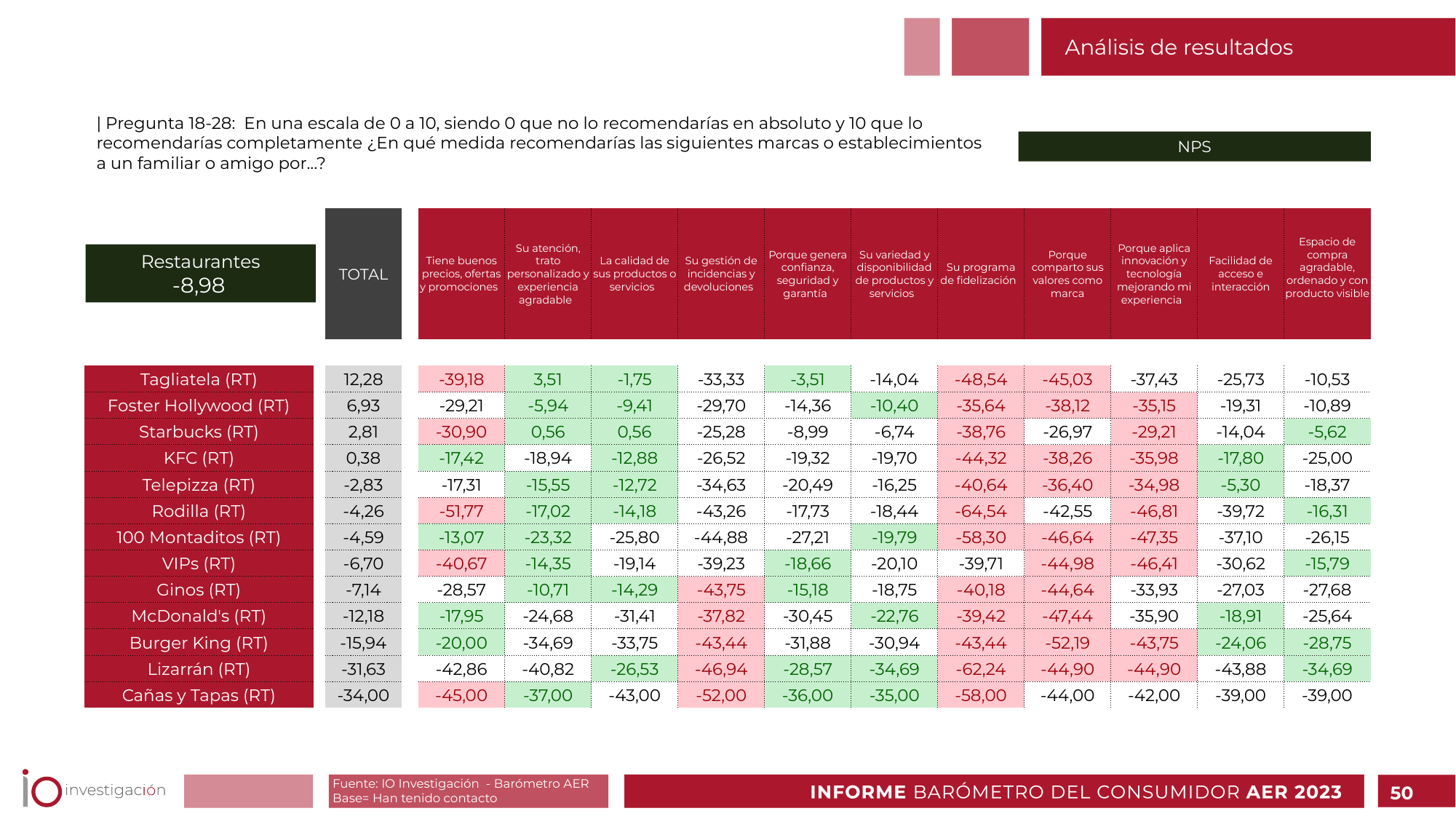

Análisis de resultados

| Pregunta 18-28:  En una escala de 0 a 10, siendo 0 que no lo recomendarías en absoluto y 10 que lo recomendarías completamente ¿En qué medida recomendarías las siguientes marcas o establecimientos a un familiar o amigo por...?
NPS
|  |  | TOTAL |  | Tiene buenos precios, ofertas y promociones | Su atención, trato personalizado y experiencia agradable | La calidad de sus productos o servicios | Su gestión de incidencias y devoluciones | Porque genera confianza, seguridad y garantía | Su variedad y disponibilidad de productos y servicios | Su programa de fidelización | Porque comparto sus valores como marca | Porque aplica innovación y tecnología mejorando mi experiencia | Facilidad de acceso e interacción | Espacio de compra agradable, ordenado y con producto visible |
| --- | --- | --- | --- | --- | --- | --- | --- | --- | --- | --- | --- | --- | --- | --- |
|  |  |  |  |  |  |  |  |  |  |  |  |  |  |  |
| Tagliatela (RT) |  | 12,28 |  | -39,18 | 3,51 | -1,75 | -33,33 | -3,51 | -14,04 | -48,54 | -45,03 | -37,43 | -25,73 | -10,53 |
| Foster Hollywood (RT) |  | 6,93 |  | -29,21 | -5,94 | -9,41 | -29,70 | -14,36 | -10,40 | -35,64 | -38,12 | -35,15 | -19,31 | -10,89 |
| Starbucks (RT) |  | 2,81 |  | -30,90 | 0,56 | 0,56 | -25,28 | -8,99 | -6,74 | -38,76 | -26,97 | -29,21 | -14,04 | -5,62 |
| KFC (RT) |  | 0,38 |  | -17,42 | -18,94 | -12,88 | -26,52 | -19,32 | -19,70 | -44,32 | -38,26 | -35,98 | -17,80 | -25,00 |
| Telepizza (RT) |  | -2,83 |  | -17,31 | -15,55 | -12,72 | -34,63 | -20,49 | -16,25 | -40,64 | -36,40 | -34,98 | -5,30 | -18,37 |
| Rodilla (RT) |  | -4,26 |  | -51,77 | -17,02 | -14,18 | -43,26 | -17,73 | -18,44 | -64,54 | -42,55 | -46,81 | -39,72 | -16,31 |
| 100 Montaditos (RT) |  | -4,59 |  | -13,07 | -23,32 | -25,80 | -44,88 | -27,21 | -19,79 | -58,30 | -46,64 | -47,35 | -37,10 | -26,15 |
| VIPs (RT) |  | -6,70 |  | -40,67 | -14,35 | -19,14 | -39,23 | -18,66 | -20,10 | -39,71 | -44,98 | -46,41 | -30,62 | -15,79 |
| Ginos (RT) |  | -7,14 |  | -28,57 | -10,71 | -14,29 | -43,75 | -15,18 | -18,75 | -40,18 | -44,64 | -33,93 | -27,03 | -27,68 |
| McDonald's (RT) |  | -12,18 |  | -17,95 | -24,68 | -31,41 | -37,82 | -30,45 | -22,76 | -39,42 | -47,44 | -35,90 | -18,91 | -25,64 |
| Burger King (RT) |  | -15,94 |  | -20,00 | -34,69 | -33,75 | -43,44 | -31,88 | -30,94 | -43,44 | -52,19 | -43,75 | -24,06 | -28,75 |
| Lizarrán (RT) |  | -31,63 |  | -42,86 | -40,82 | -26,53 | -46,94 | -28,57 | -34,69 | -62,24 | -44,90 | -44,90 | -43,88 | -34,69 |
| Cañas y Tapas (RT) |  | -34,00 |  | -45,00 | -37,00 | -43,00 | -52,00 | -36,00 | -35,00 | -58,00 | -44,00 | -42,00 | -39,00 | -39,00 |
Restaurantes
-8,98
Fuente: IO Investigación  - Barómetro AER
Base= Han tenido contacto
50